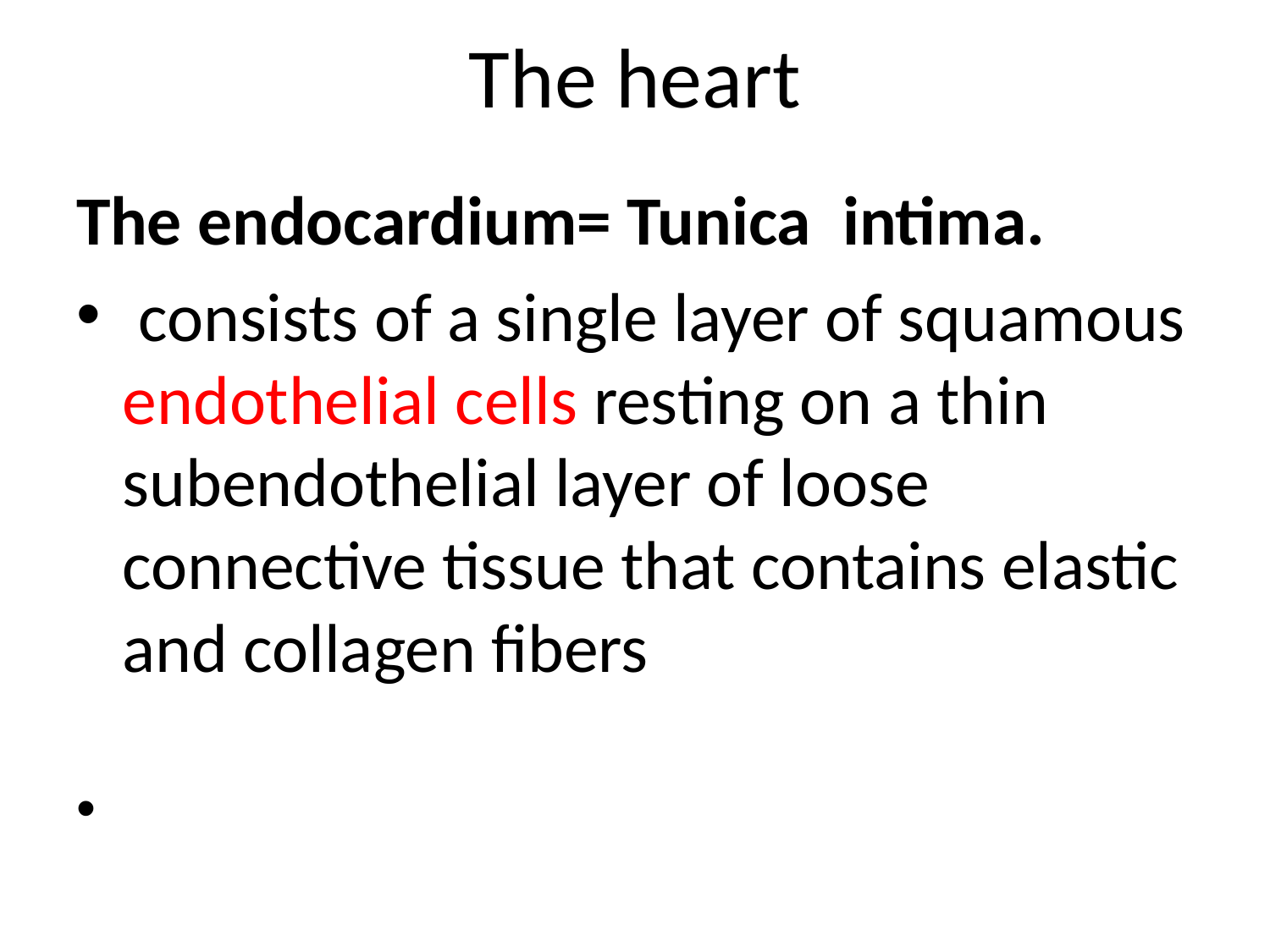

# The heart
The endocardium= Tunica  intima.
 consists of a single layer of squamous endothelial cells resting on a thin subendothelial layer of loose connective tissue that contains elastic and collagen fibers